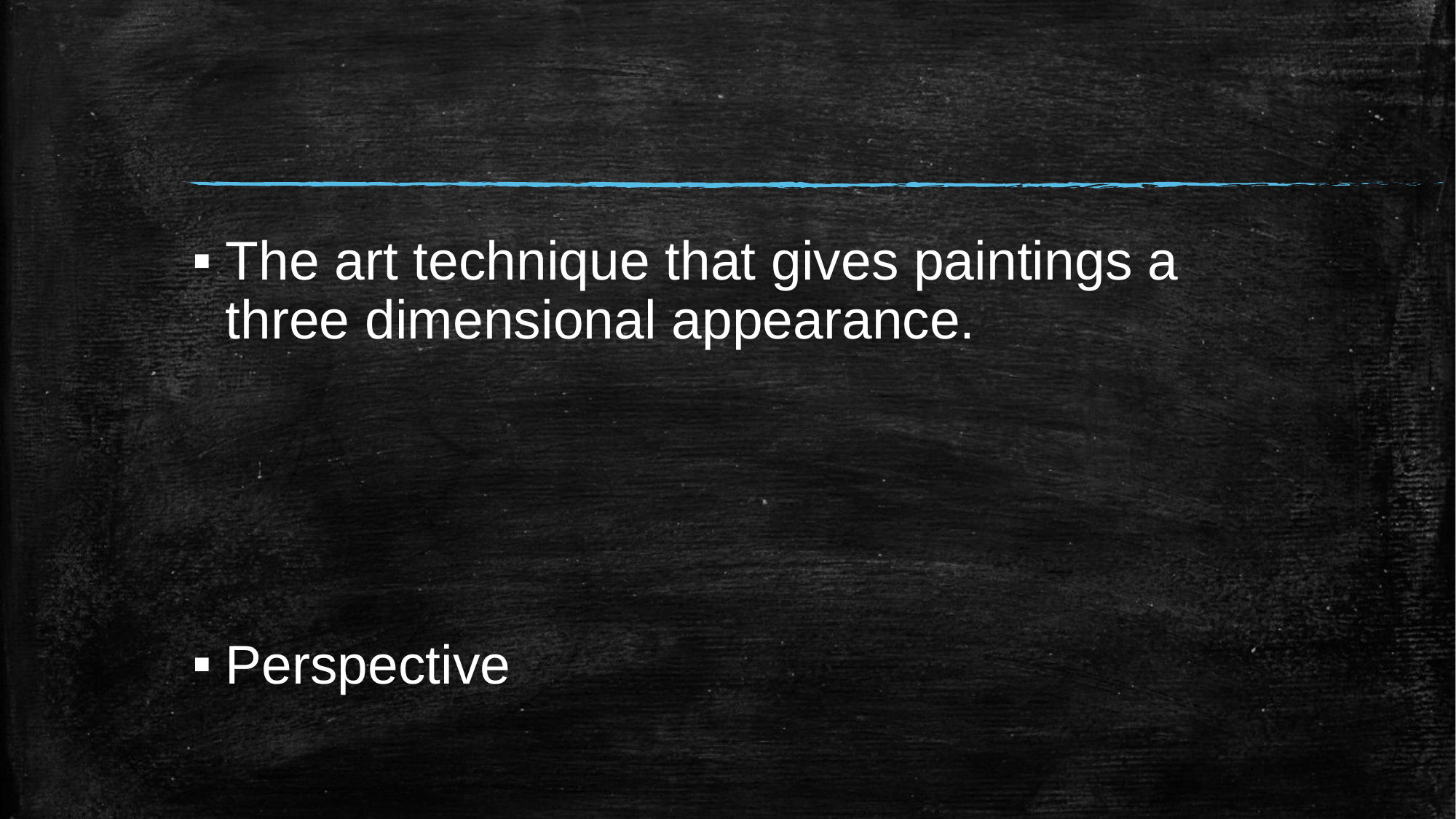

#
The art technique that gives paintings a three dimensional appearance.

Perspective